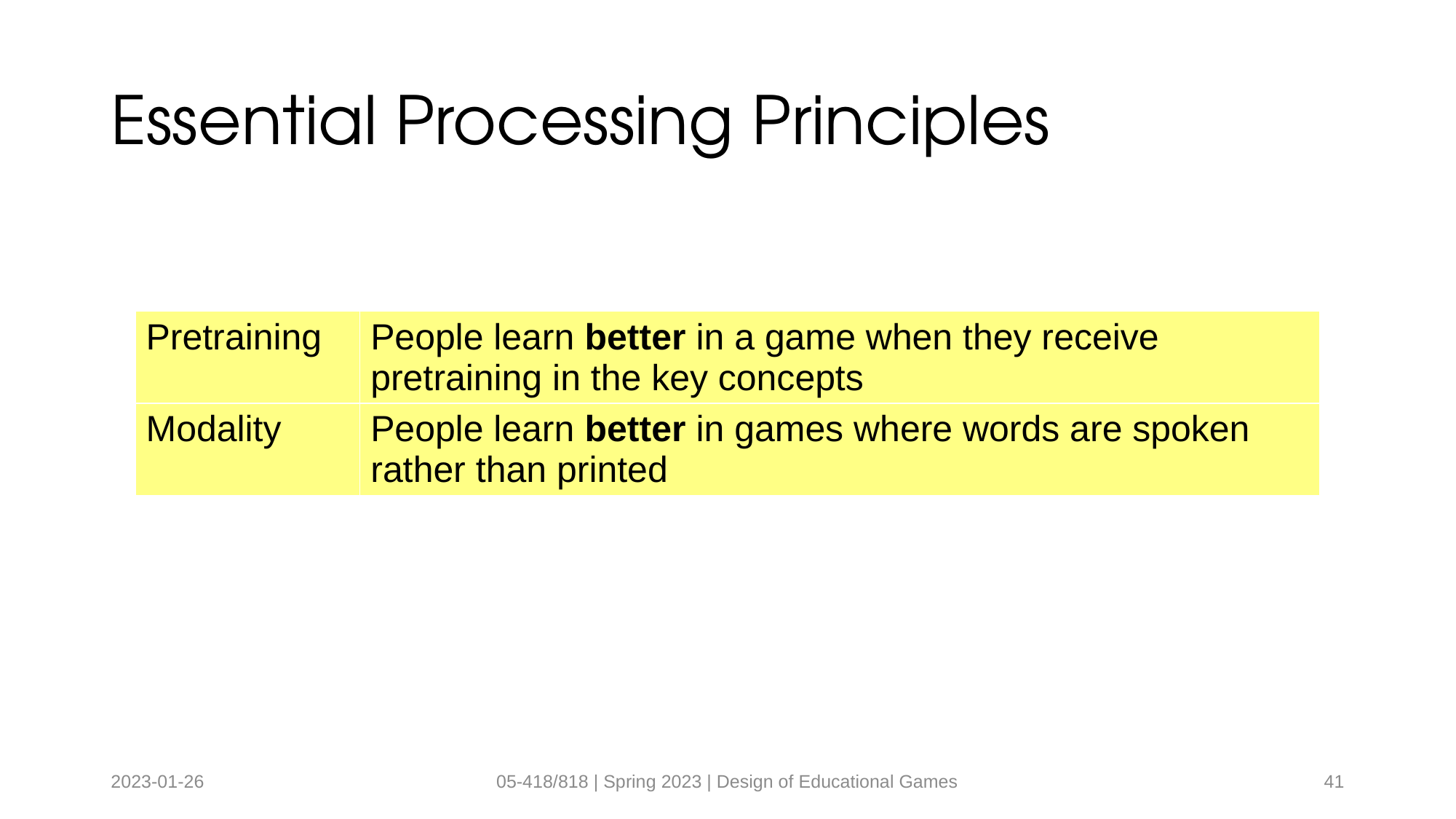

# Essential Processing Principles
| Pretraining | People learn better in a game when they receive pretraining in the key concepts |
| --- | --- |
| Modality | People learn better in games where words are spoken rather than printed |

2023-01-26
05-418/818 | Spring 2023 | Design of Educational Games
41